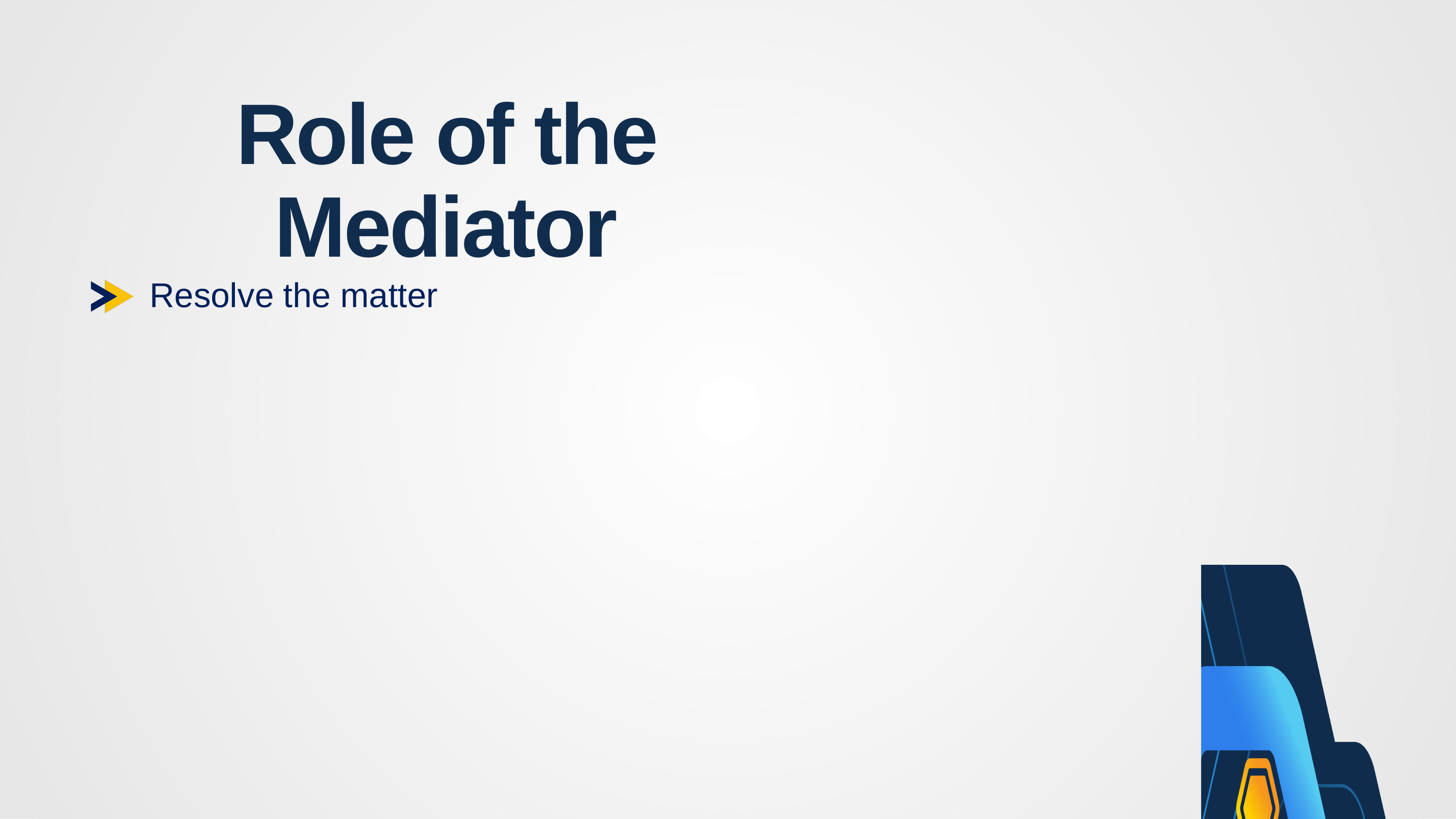

Role of the Mediator
Resolve the matter